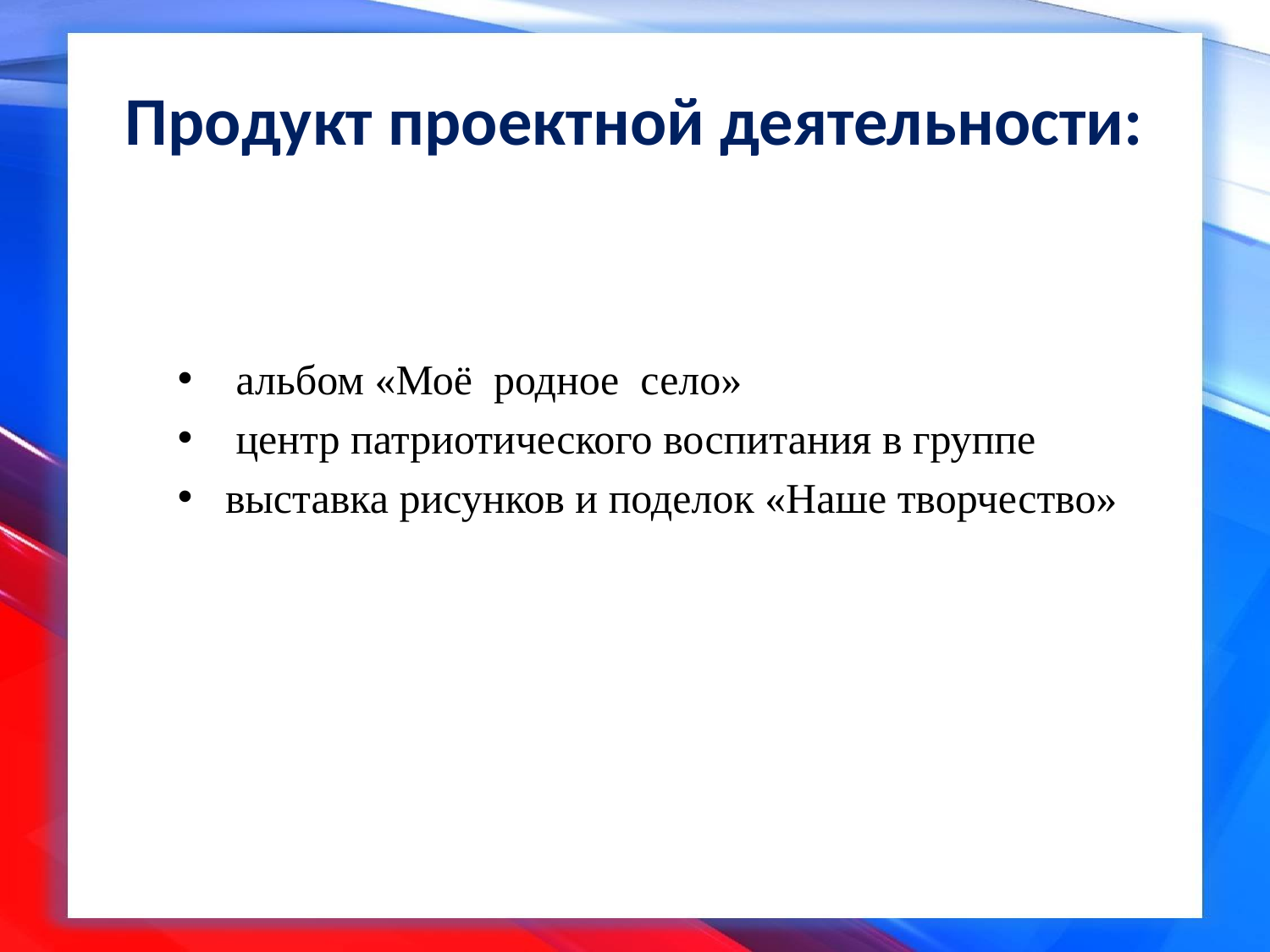

# Продукт проектной деятельности:
 альбом «Моё  родное  село»
 центр патриотического воспитания в группе
выставка рисунков и поделок «Наше творчество»